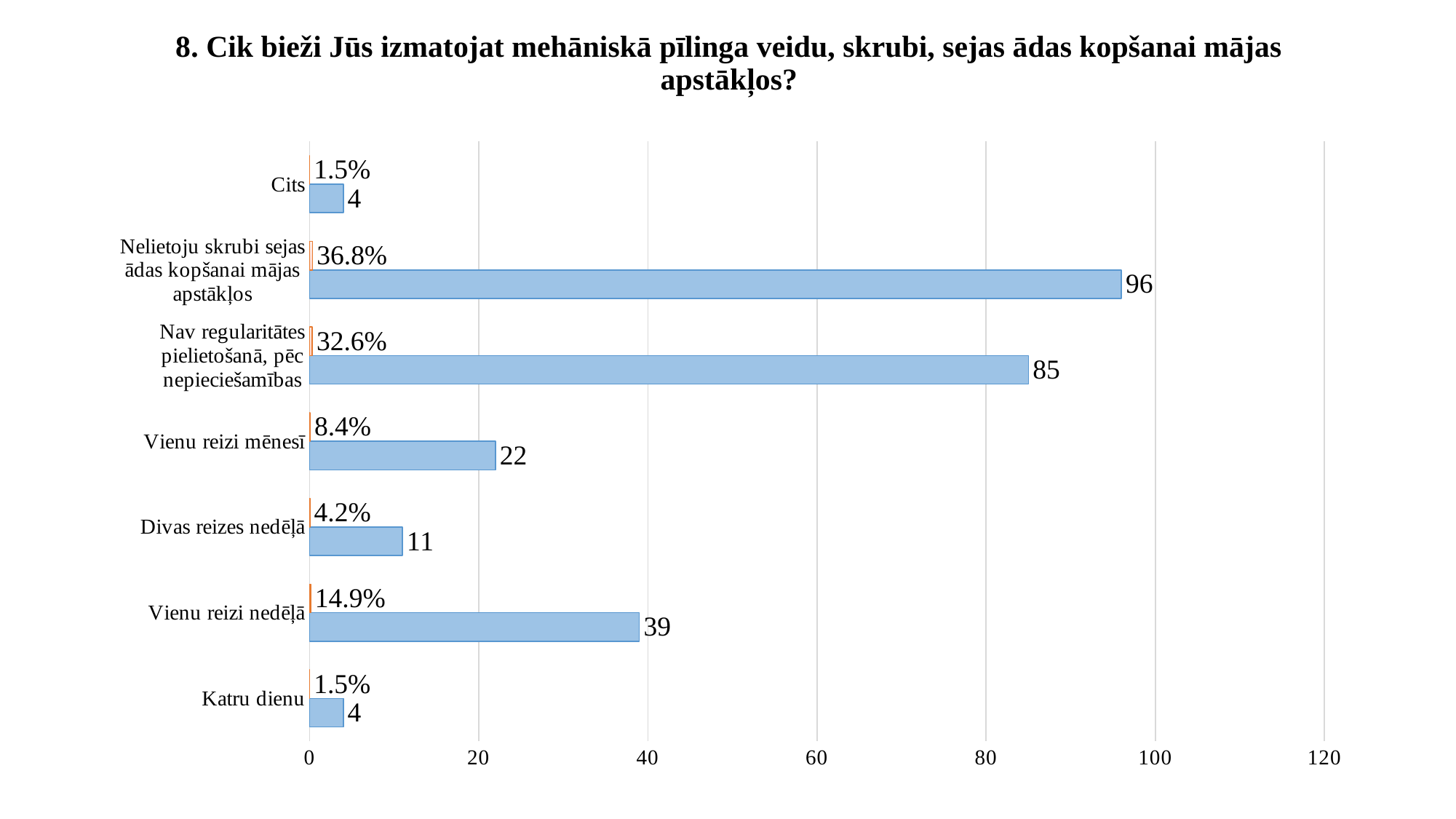

# 8. Cik bieži Jūs izmatojat mehāniskā pīlinga veidu, skrubi, sejas ādas kopšanai mājas apstākļos?

### Chart

| Category |  |  |
|---|---|---|
| Katru dienu | 4.0 | 0.015 |
| Vienu reizi nedēļā | 39.0 | 0.149 |
| Divas reizes nedēļā | 11.0 | 0.042 |
| Vienu reizi mēnesī | 22.0 | 0.084 |
| Nav regularitātes pielietošanā, pēc nepieciešamības | 85.0 | 0.326 |
| Nelietoju skrubi sejas ādas kopšanai mājas apstākļos | 96.0 | 0.368 |
| Cits | 4.0 | 0.015 |